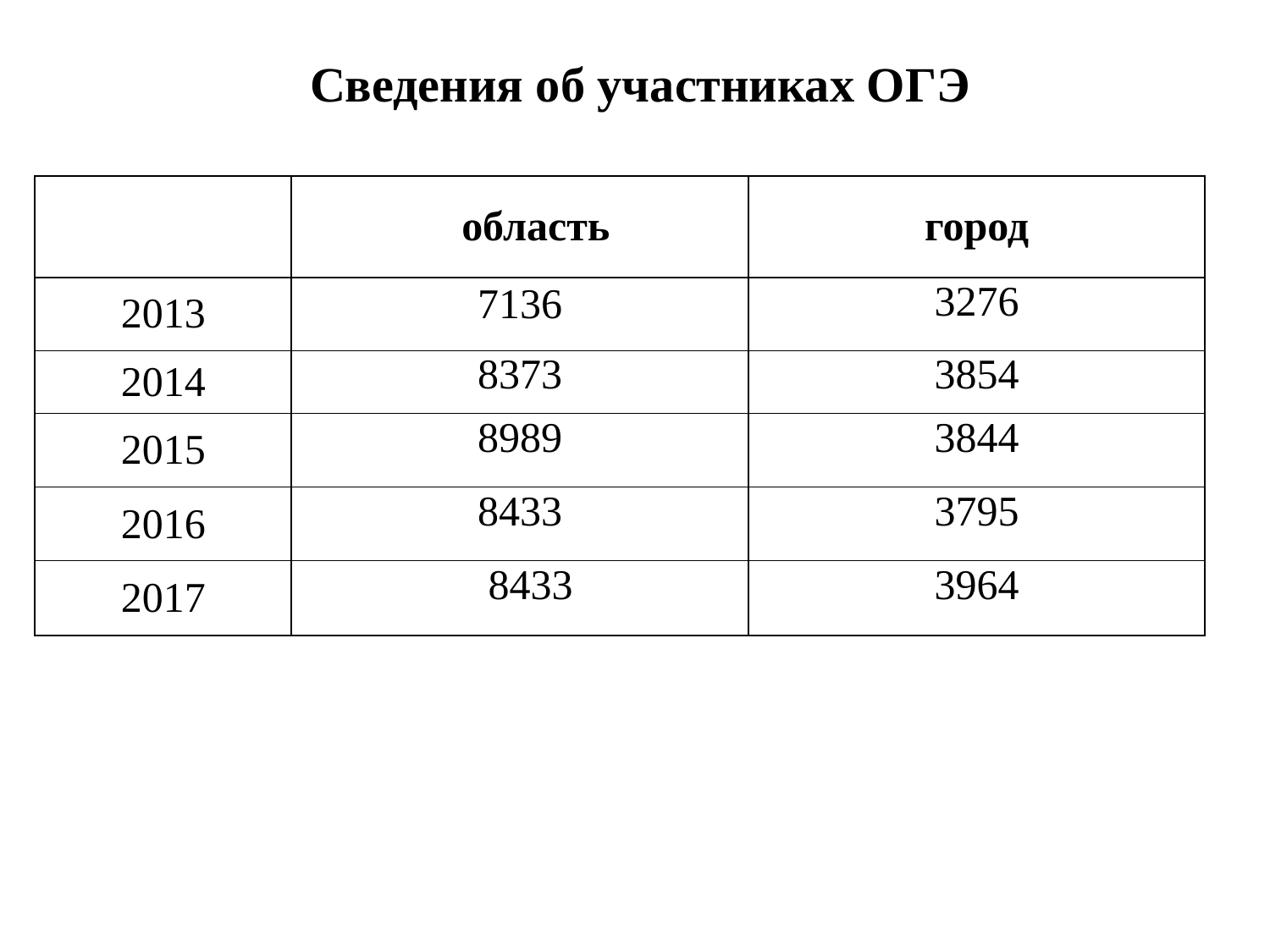

Сведения об участниках ОГЭ
|  | область | город |
| --- | --- | --- |
| 2013 | 7136 | 3276 |
| 2014 | 8373 | 3854 |
| 2015 | 8989 | 3844 |
| 2016 | 8433 | 3795 |
| 2017 | 8433 | 3964 |